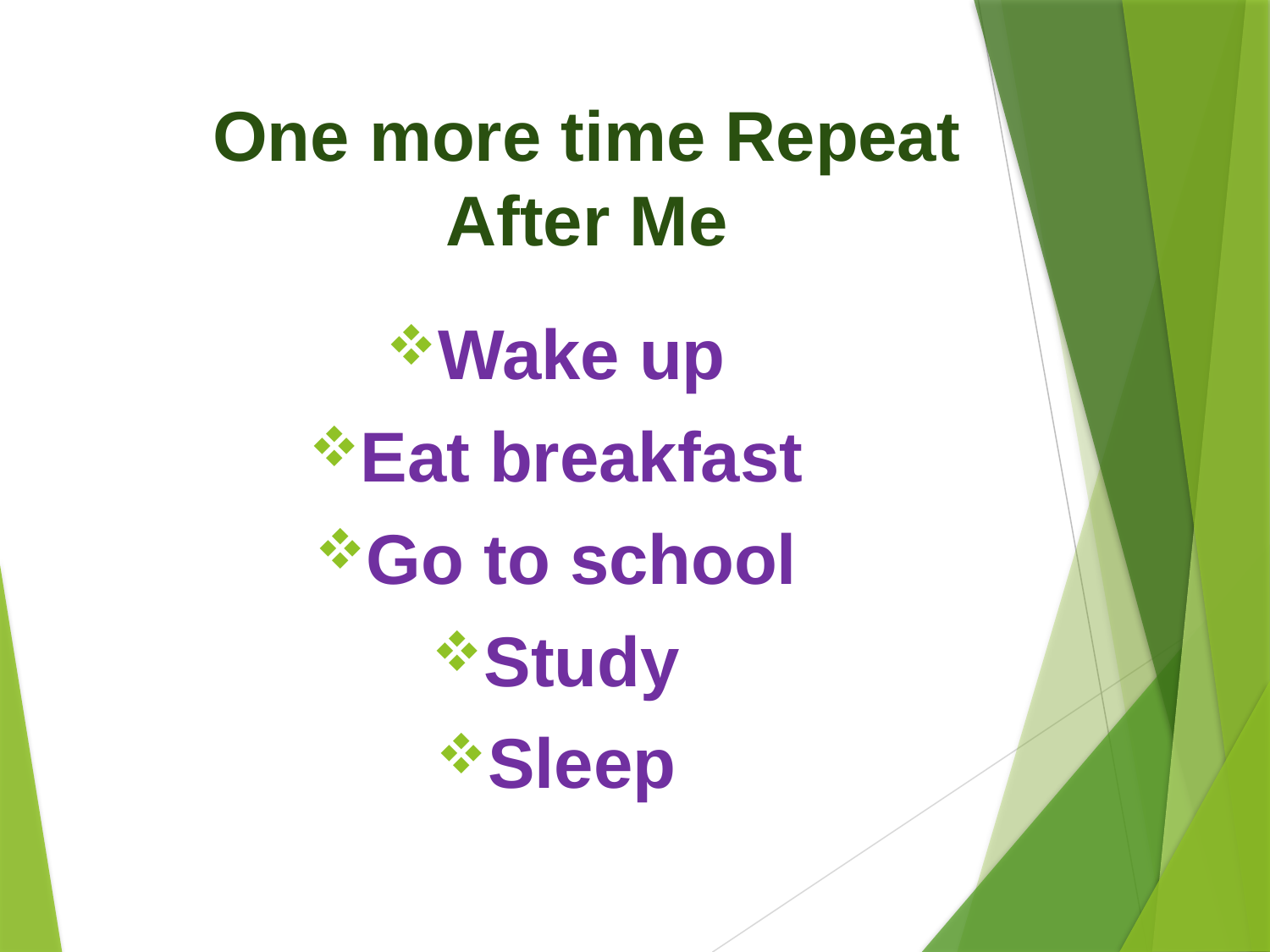

# One more time Repeat After Me
Wake up
Eat breakfast
Go to school
Study
Sleep